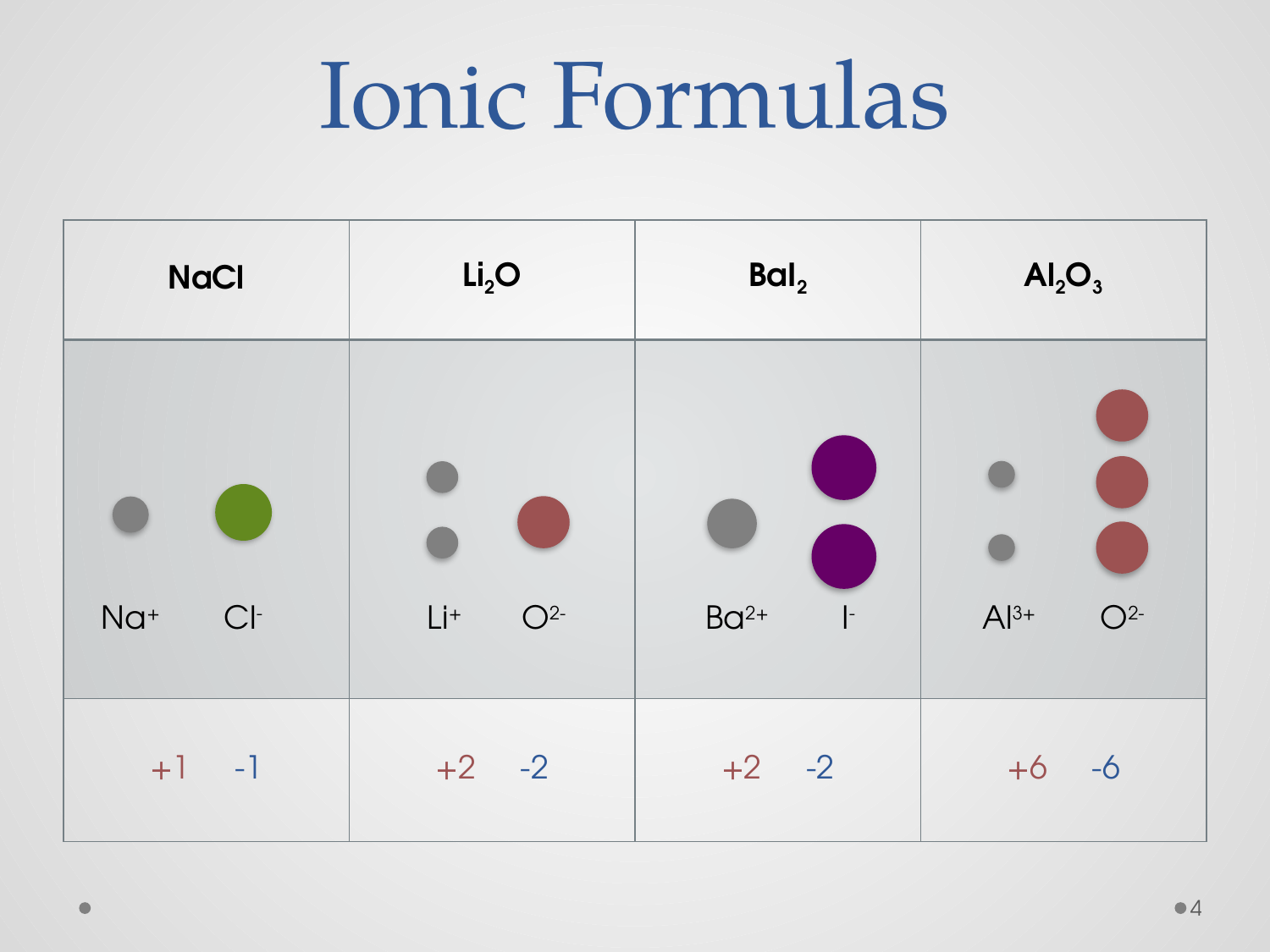

# Ionic Formulas
| NaCl | Li2O | BaI2 | Al2O3 |
| --- | --- | --- | --- |
|  |  |  |  |
| +1 -1 | +2 -2 | +2 -2 | +6 -6 |

Na+
Cl-
Li+
O2-
Ba2+
I-
Al3+
O2-
4